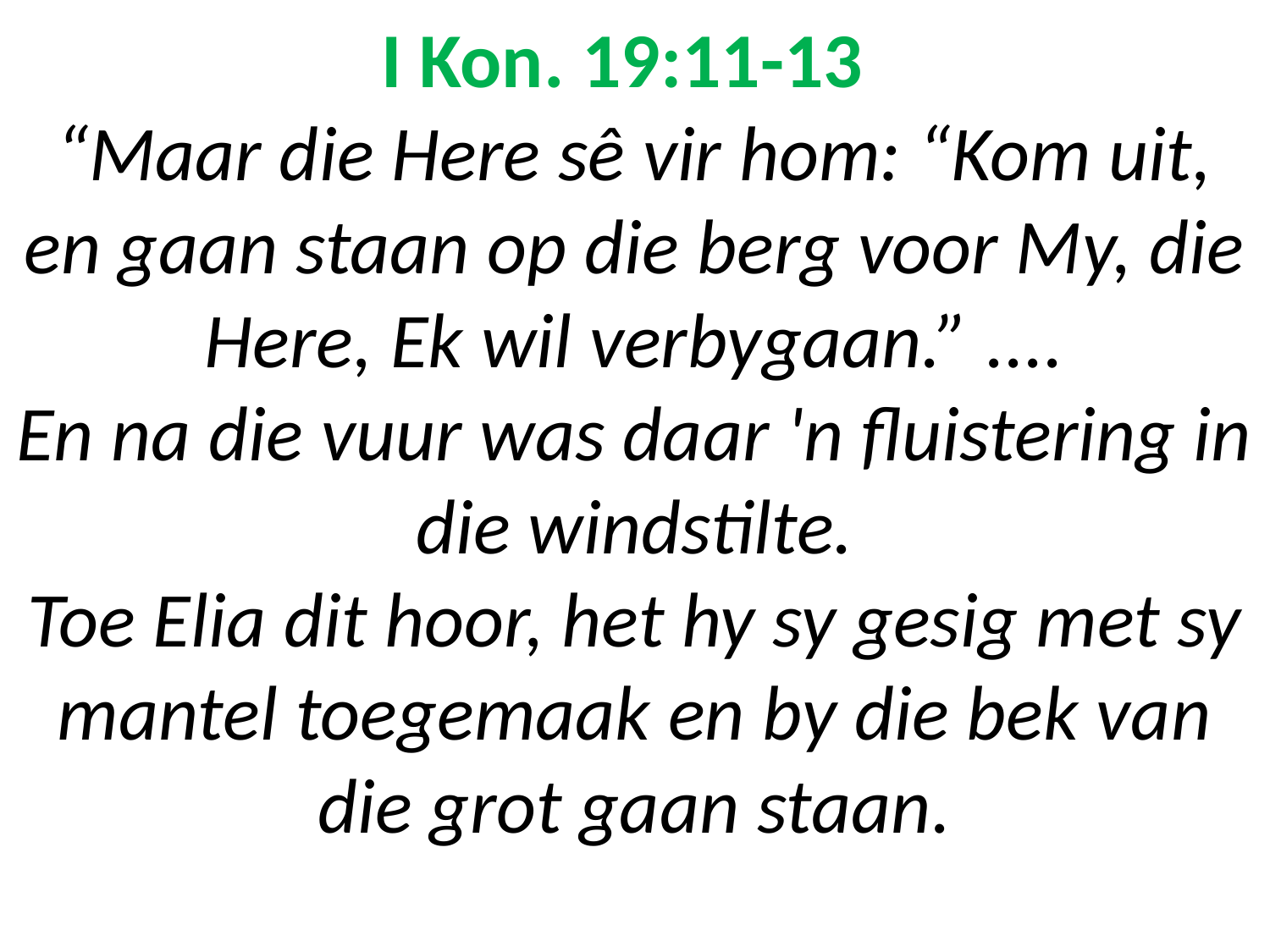

# I Kon. 19:11-13 “Maar die Here sê vir hom: “Kom uit, en gaan staan op die berg voor My, die Here, Ek wil verbygaan.” .... En na die vuur was daar 'n fluistering in die windstilte. Toe Elia dit hoor, het hy sy gesig met sy mantel toegemaak en by die bek van die grot gaan staan.